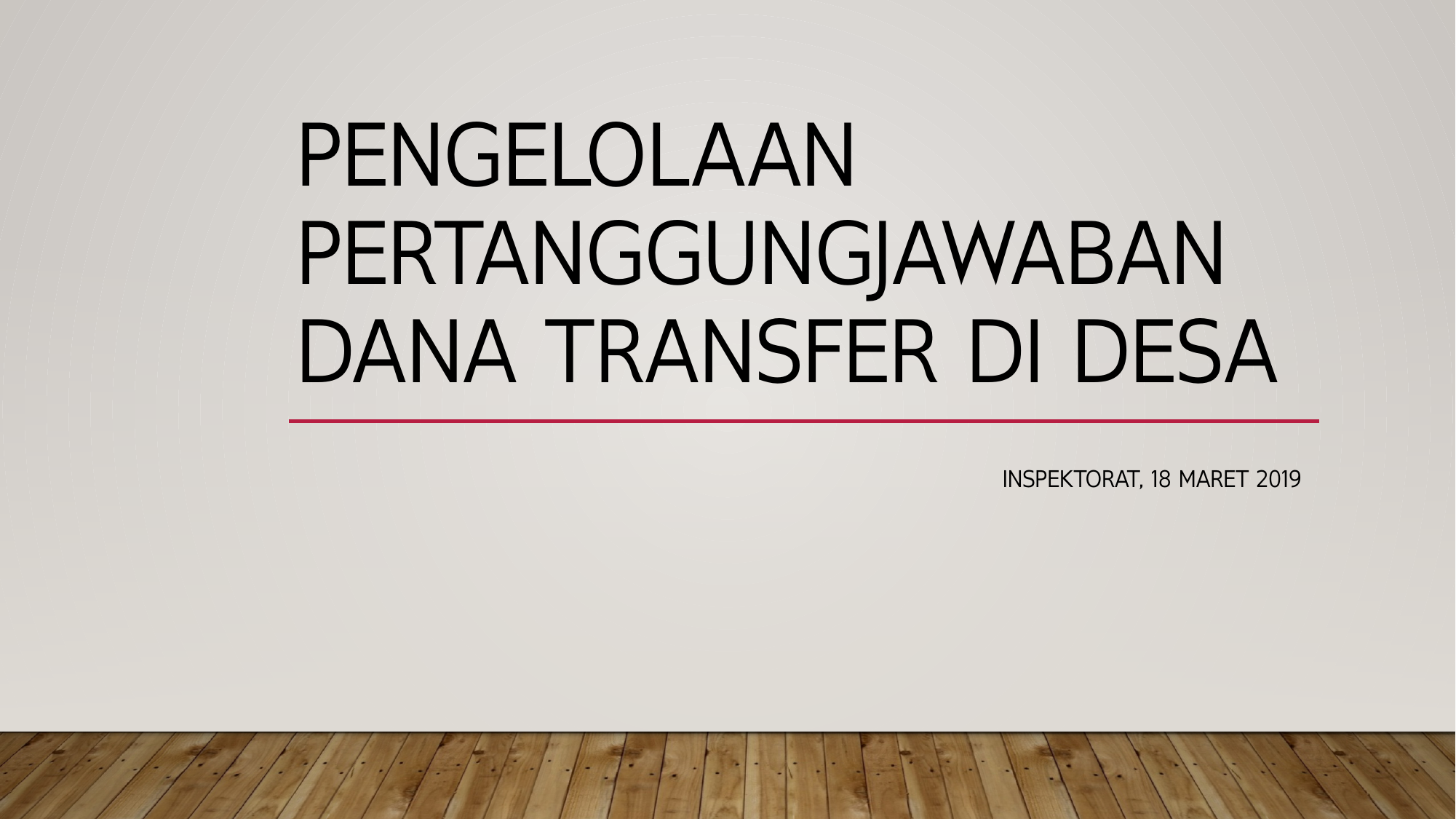

# PENGELOLAAN PERTANGGUNGJAWABAN DANA TRANSFER DI DESA
INSPEKTORAT, 18 MARET 2019